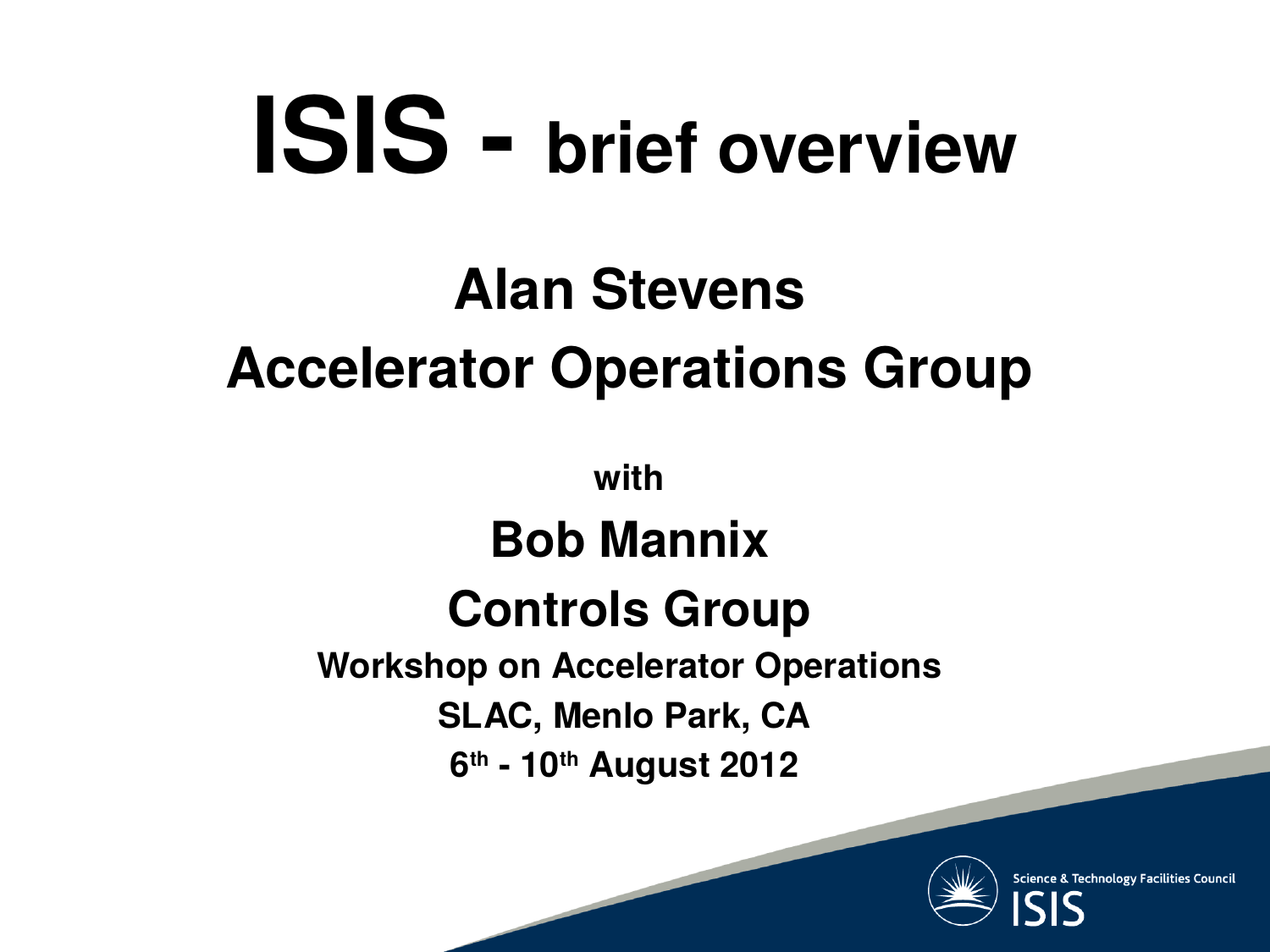

# ISIS - brief overview
Alan Stevens
Accelerator Operations Group

with
Bob Mannix
Controls Group
Workshop on Accelerator Operations
SLAC, Menlo Park, CA
6th - 10th August 2012